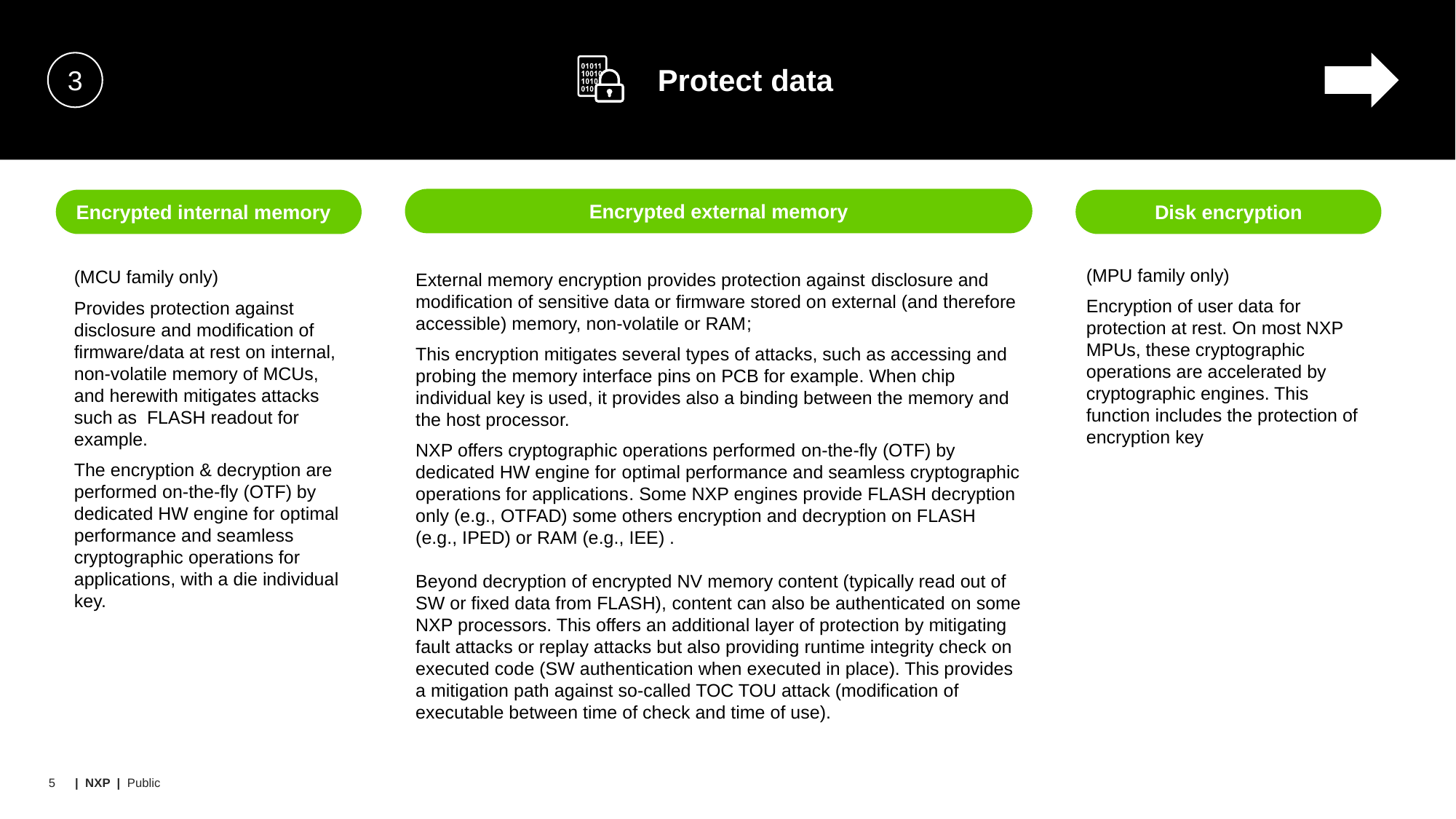

3

Protect data
Encrypted external memory
Encrypted internal memory
Disk encryption
(MPU family only)
Encryption of user data for protection at rest. On most NXP MPUs, these cryptographic operations are accelerated by cryptographic engines. This function includes the protection of encryption key
(MCU family only)
Provides protection against disclosure and modification of firmware/data at rest on internal, non-volatile memory of MCUs, and herewith mitigates attacks such as  FLASH readout for example.
The encryption & decryption are performed on-the-fly (OTF) by dedicated HW engine for optimal performance and seamless cryptographic operations for applications, with a die individual key.
External memory encryption provides protection against disclosure and modification of sensitive data or firmware stored on external (and therefore accessible) memory, non-volatile or RAM;
This encryption mitigates several types of attacks, such as accessing and probing the memory interface pins on PCB for example. When chip individual key is used, it provides also a binding between the memory and the host processor.
NXP offers cryptographic operations performed on-the-fly (OTF) by dedicated HW engine for optimal performance and seamless cryptographic operations for applications. Some NXP engines provide FLASH decryption only (e.g., OTFAD) some others encryption and decryption on FLASH (e.g., IPED) or RAM (e.g., IEE) .

Beyond decryption of encrypted NV memory content (typically read out of SW or fixed data from FLASH), content can also be authenticated on some NXP processors. This offers an additional layer of protection by mitigating fault attacks or replay attacks but also providing runtime integrity check on executed code (SW authentication when executed in place). This provides a mitigation path against so-called TOC TOU attack (modification of executable between time of check and time of use).